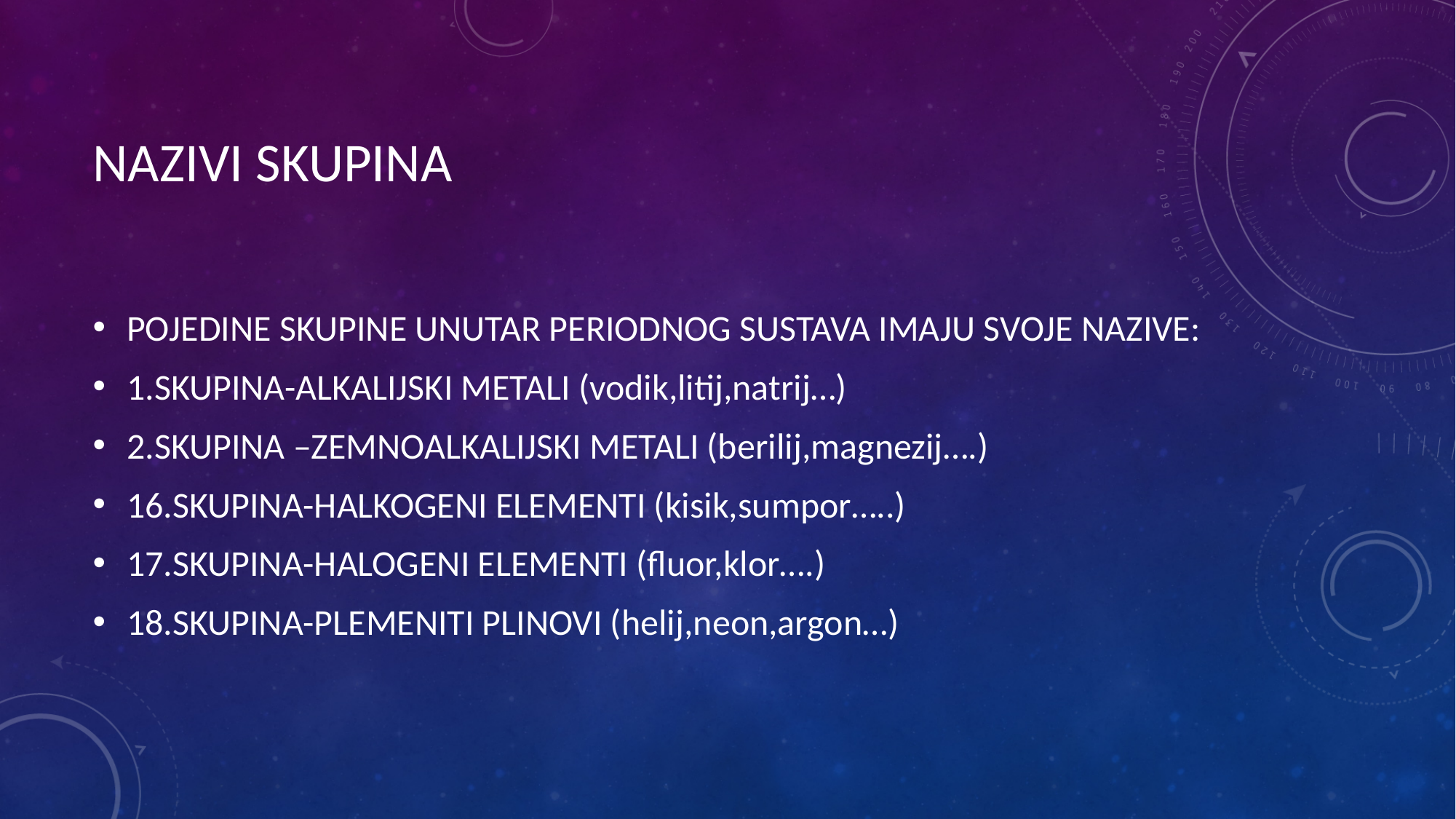

# NAZIVI SKUPINA
POJEDINE SKUPINE UNUTAR PERIODNOG SUSTAVA IMAJU SVOJE NAZIVE:
1.SKUPINA-ALKALIJSKI METALI (vodik,litij,natrij…)
2.SKUPINA –ZEMNOALKALIJSKI METALI (berilij,magnezij….)
16.SKUPINA-HALKOGENI ELEMENTI (kisik,sumpor…..)
17.SKUPINA-HALOGENI ELEMENTI (fluor,klor….)
18.SKUPINA-PLEMENITI PLINOVI (helij,neon,argon…)